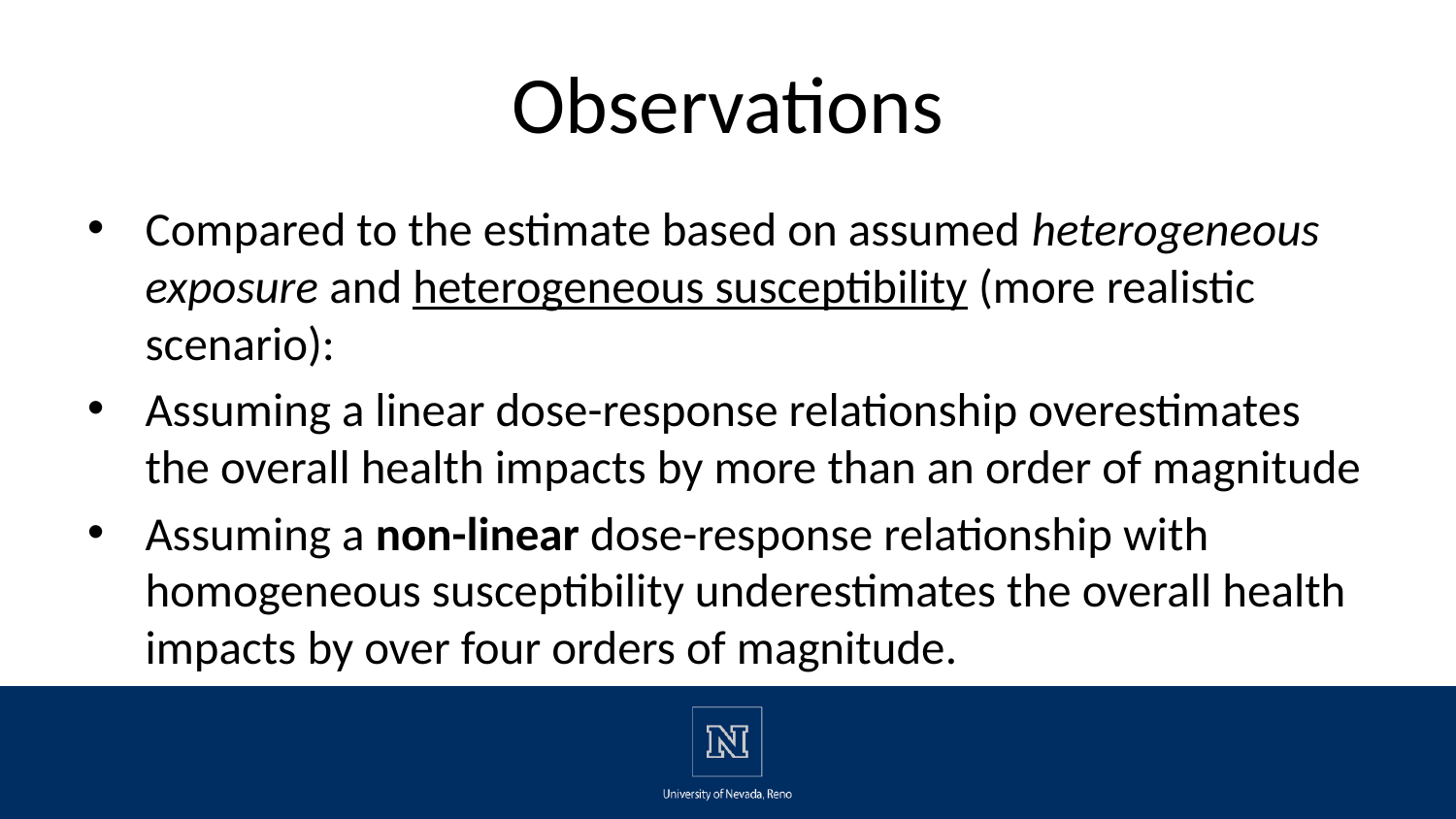

# Observations
Compared to the estimate based on assumed heterogeneous exposure and heterogeneous susceptibility (more realistic scenario):
Assuming a linear dose-response relationship overestimates the overall health impacts by more than an order of magnitude
Assuming a non-linear dose-response relationship with homogeneous susceptibility underestimates the overall health impacts by over four orders of magnitude.